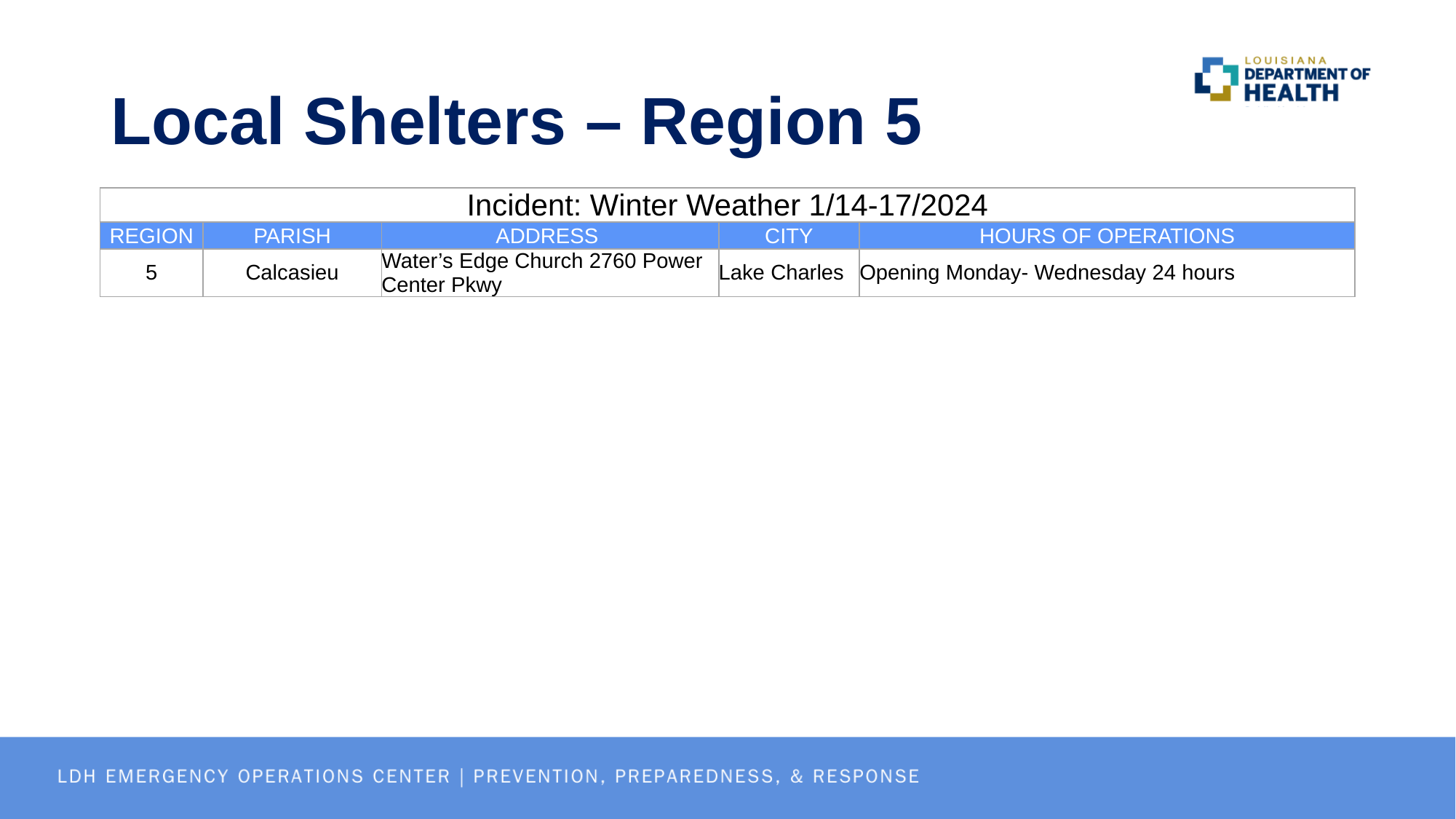

# Local Shelters – Region 5
| Incident: Winter Weather 1/14-17/2024 |  |  |  |  |
| --- | --- | --- | --- | --- |
| REGION | PARISH | ADDRESS | CITY | HOURS OF OPERATIONS |
| 5 | Calcasieu | Water’s Edge Church 2760 Power Center Pkwy | Lake Charles | Opening Monday- Wednesday 24 hours |